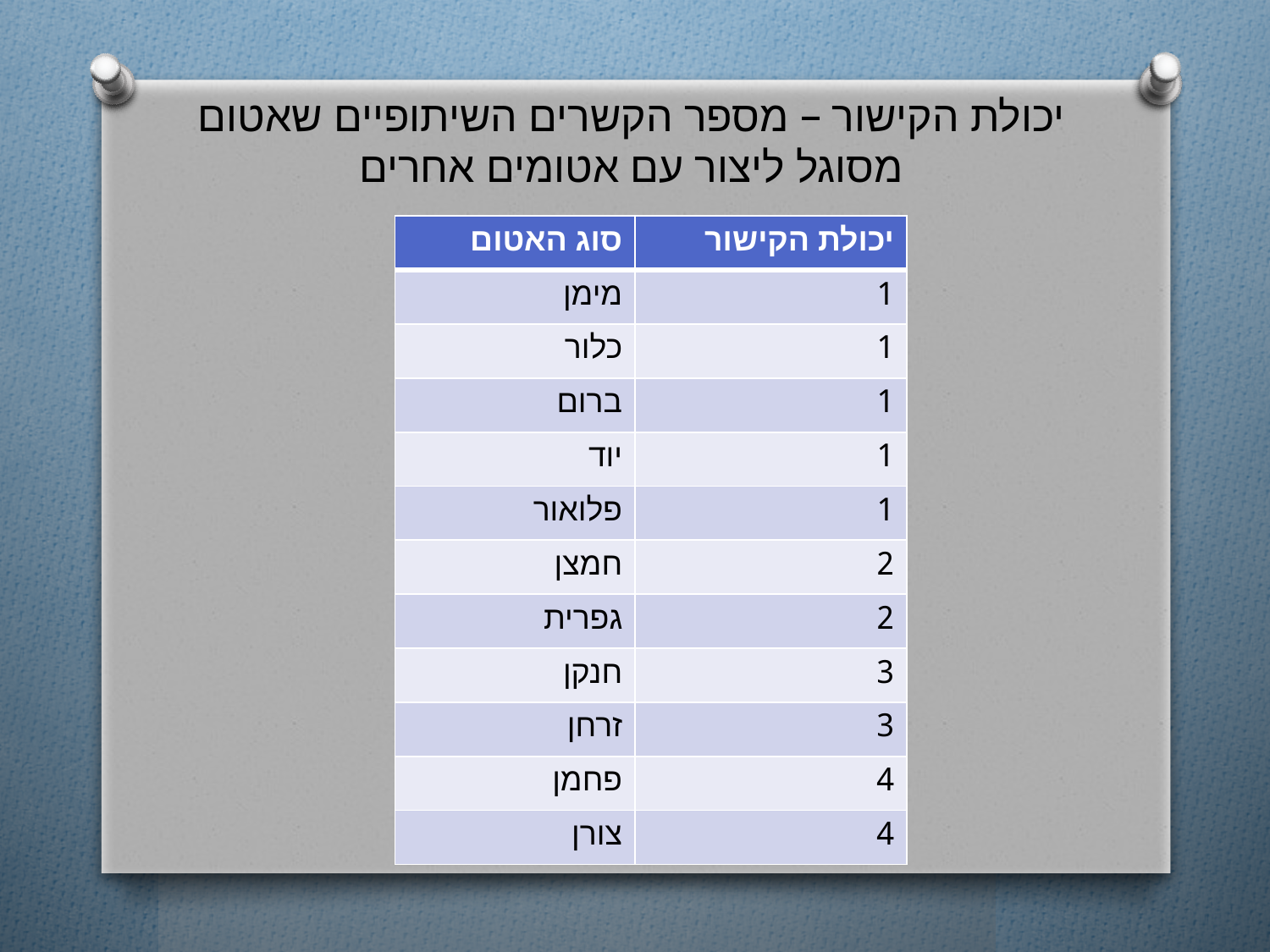

# יכולת הקישור – מספר הקשרים השיתופיים שאטום מסוגל ליצור עם אטומים אחרים
| סוג האטום | יכולת הקישור |
| --- | --- |
| מימן | 1 |
| כלור | 1 |
| ברום | 1 |
| יוד | 1 |
| פלואור | 1 |
| חמצן | 2 |
| גפרית | 2 |
| חנקן | 3 |
| זרחן | 3 |
| פחמן | 4 |
| צורן | 4 |